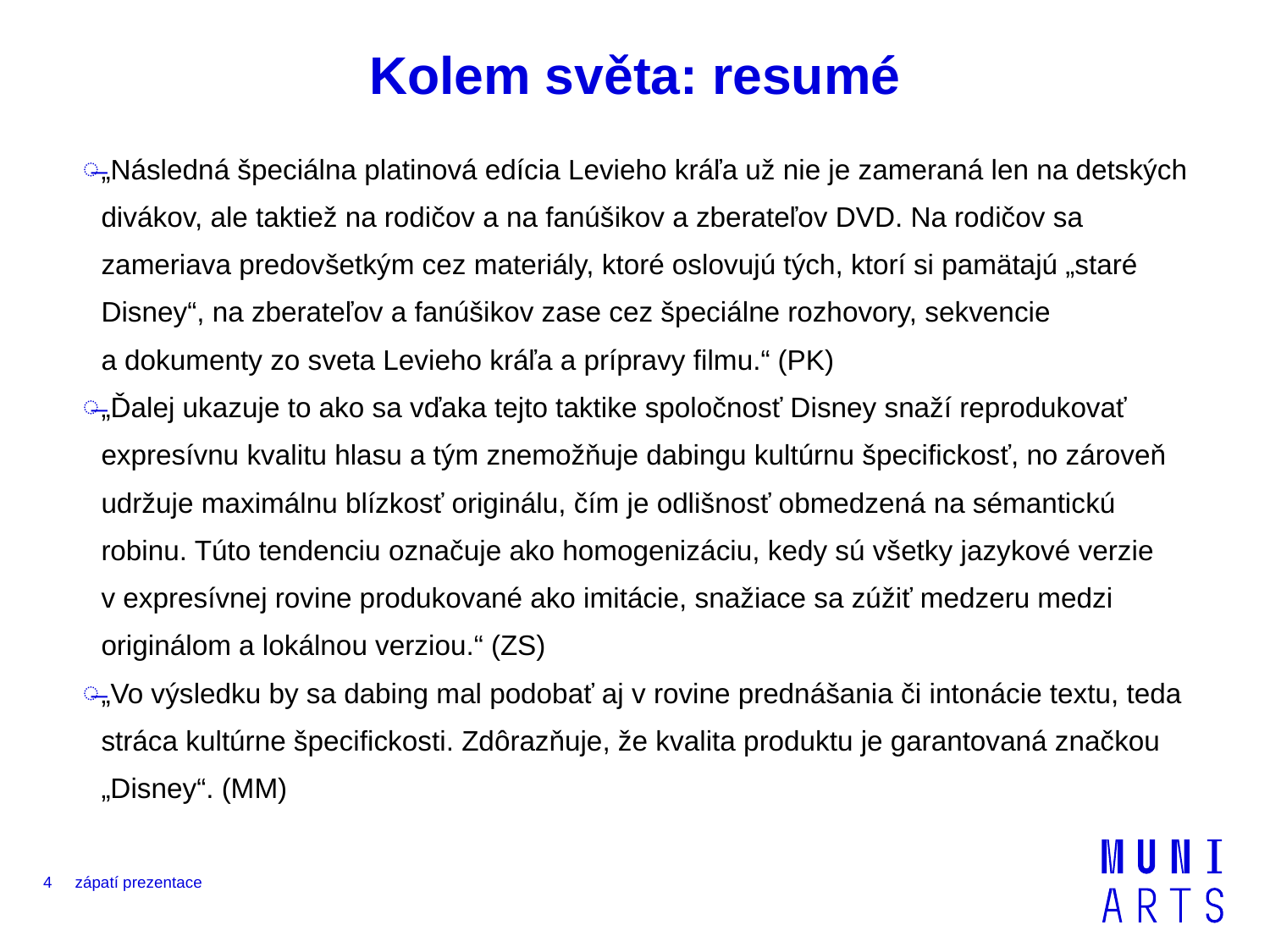

# Kolem světa: resumé
„Následná špeciálna platinová edícia Levieho kráľa už nie je zameraná len na detských divákov, ale taktiež na rodičov a na fanúšikov a zberateľov DVD. Na rodičov sa zameriava predovšetkým cez materiály, ktoré oslovujú tých, ktorí si pamätajú „staré Disney“, na zberateľov a fanúšikov zase cez špeciálne rozhovory, sekvencie a dokumenty zo sveta Levieho kráľa a prípravy filmu.“ (PK)
„Ďalej ukazuje to ako sa vďaka tejto taktike spoločnosť Disney snaží reprodukovať expresívnu kvalitu hlasu a tým znemožňuje dabingu kultúrnu špecifickosť, no zároveň udržuje maximálnu blízkosť originálu, čím je odlišnosť obmedzená na sémantickú robinu. Túto tendenciu označuje ako homogenizáciu, kedy sú všetky jazykové verzie v expresívnej rovine produkované ako imitácie, snažiace sa zúžiť medzeru medzi originálom a lokálnou verziou.“ (ZS)
„Vo výsledku by sa dabing mal podobať aj v rovine prednášania či intonácie textu, teda stráca kultúrne špecifickosti. Zdôrazňuje, že kvalita produktu je garantovaná značkou „Disney“. (MM)

4
zápatí prezentace